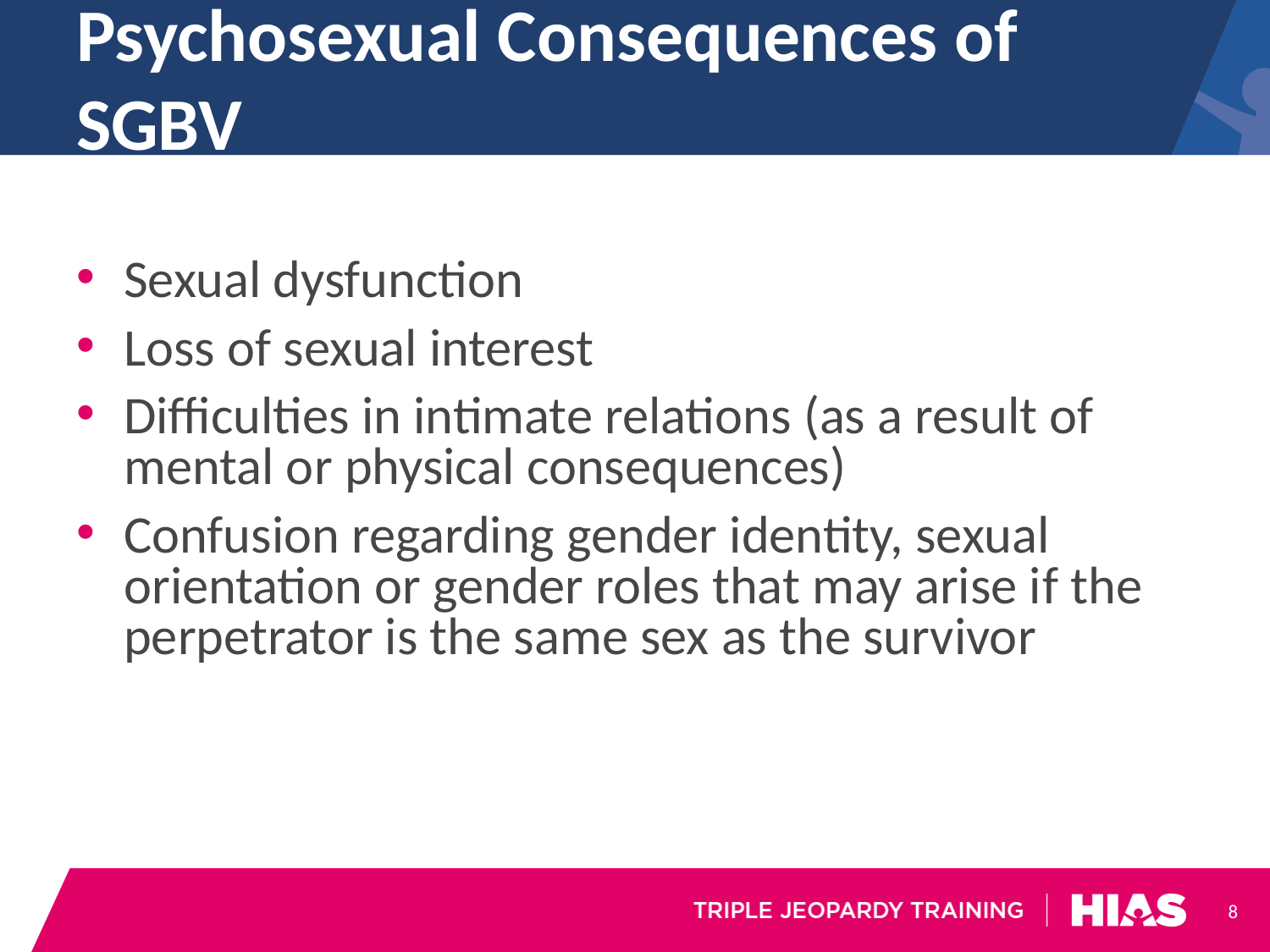

# Psychosexual Consequences of SGBV
Sexual dysfunction
Loss of sexual interest
Difficulties in intimate relations (as a result of mental or physical consequences)
Confusion regarding gender identity, sexual orientation or gender roles that may arise if the perpetrator is the same sex as the survivor